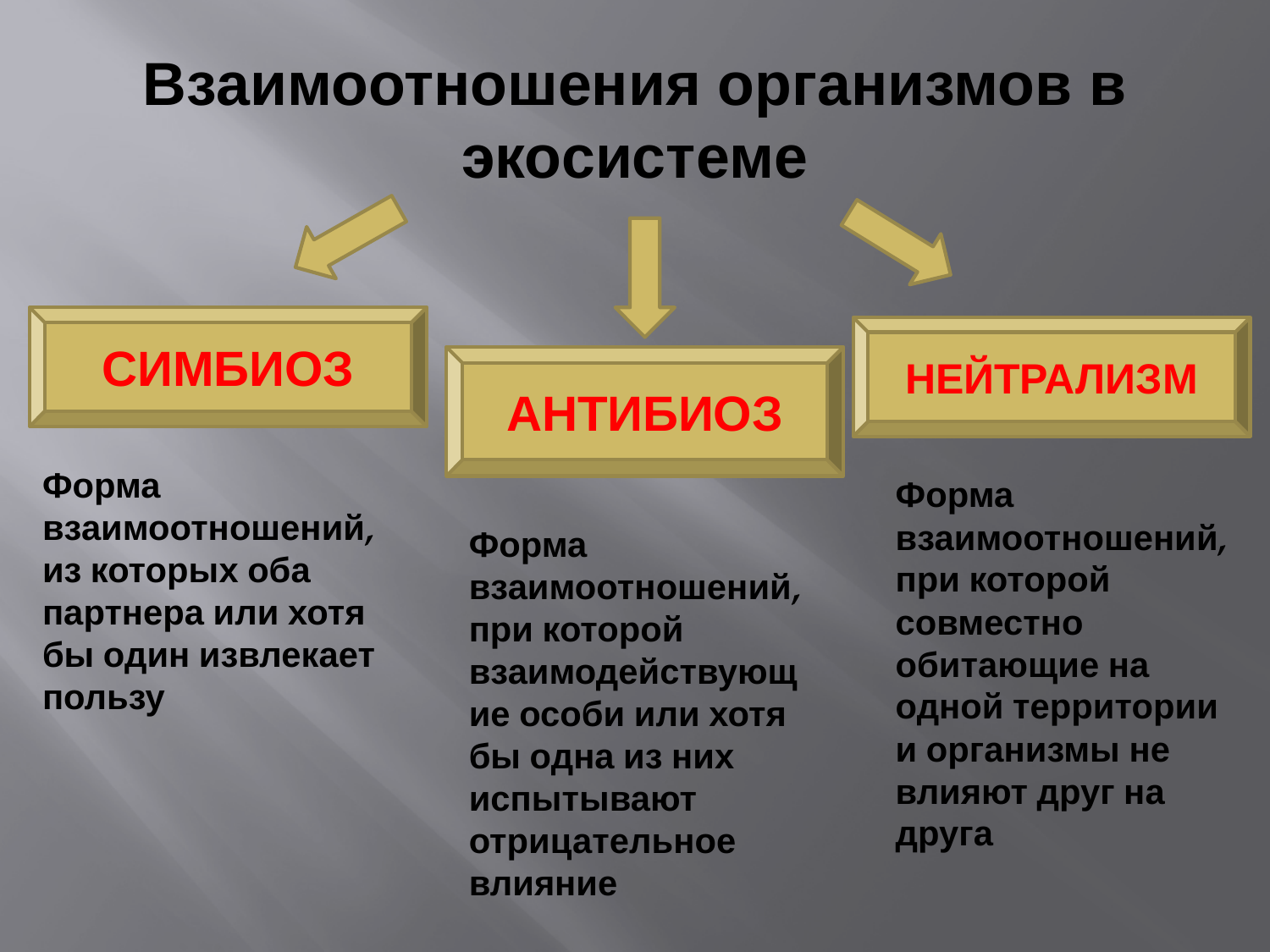

# Взаимоотношения организмов в экосистеме

СИМБИОЗ
НЕЙТРАЛИЗМ
АНТИБИОЗ
Форма взаимоотношений, из которых оба партнера или хотя бы один извлекает пользу
Форма взаимоотношений, при которой совместно обитающие на одной территории и организмы не влияют друг на друга
Форма взаимоотношений, при которой взаимодействующие особи или хотя бы одна из них испытывают отрицательное влияние